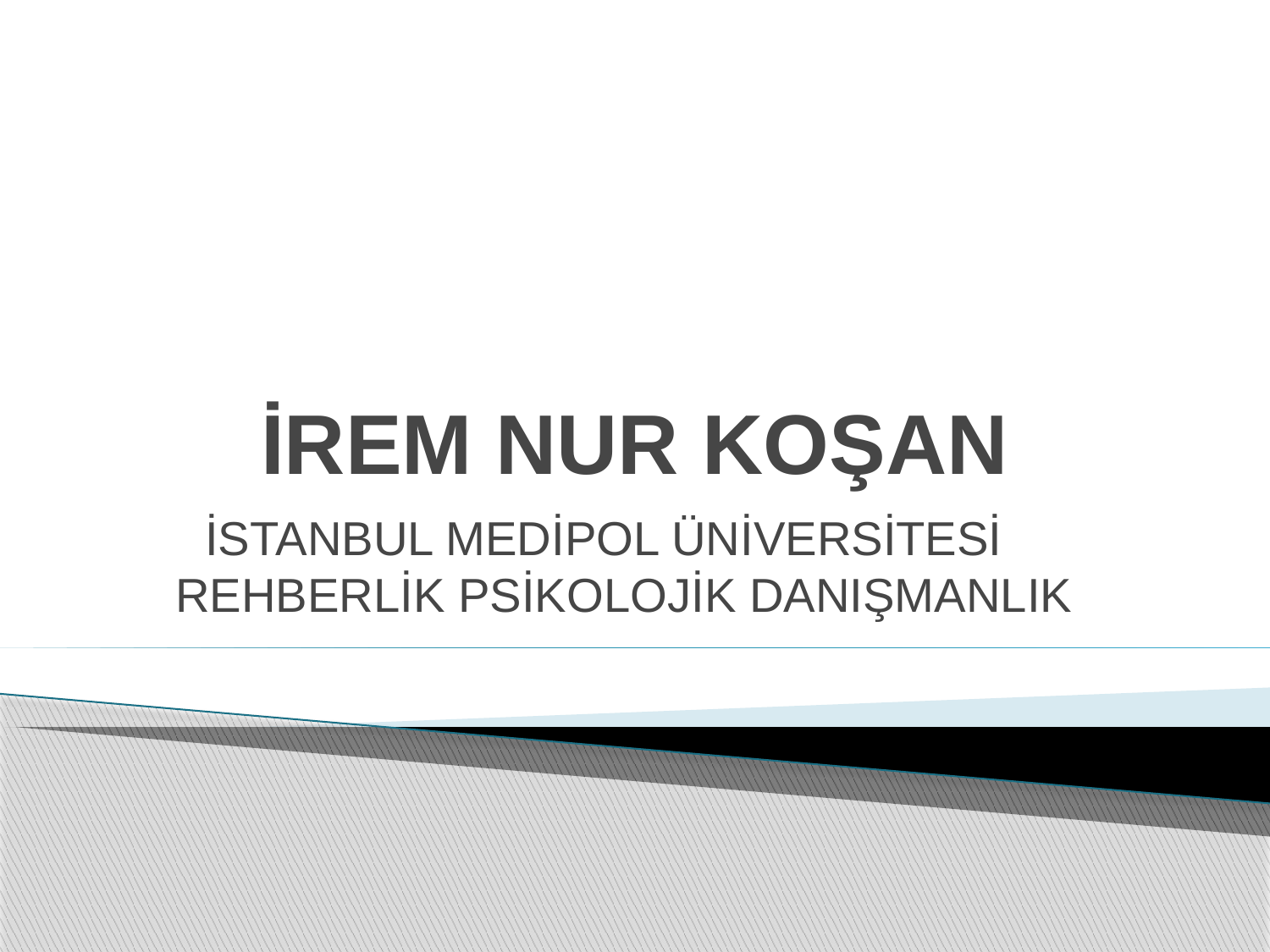

# İREM NUR KOŞAN
İSTANBUL MEDİPOL ÜNİVERSİTESİ     REHBERLİK PSİKOLOJİK DANIŞMANLIK